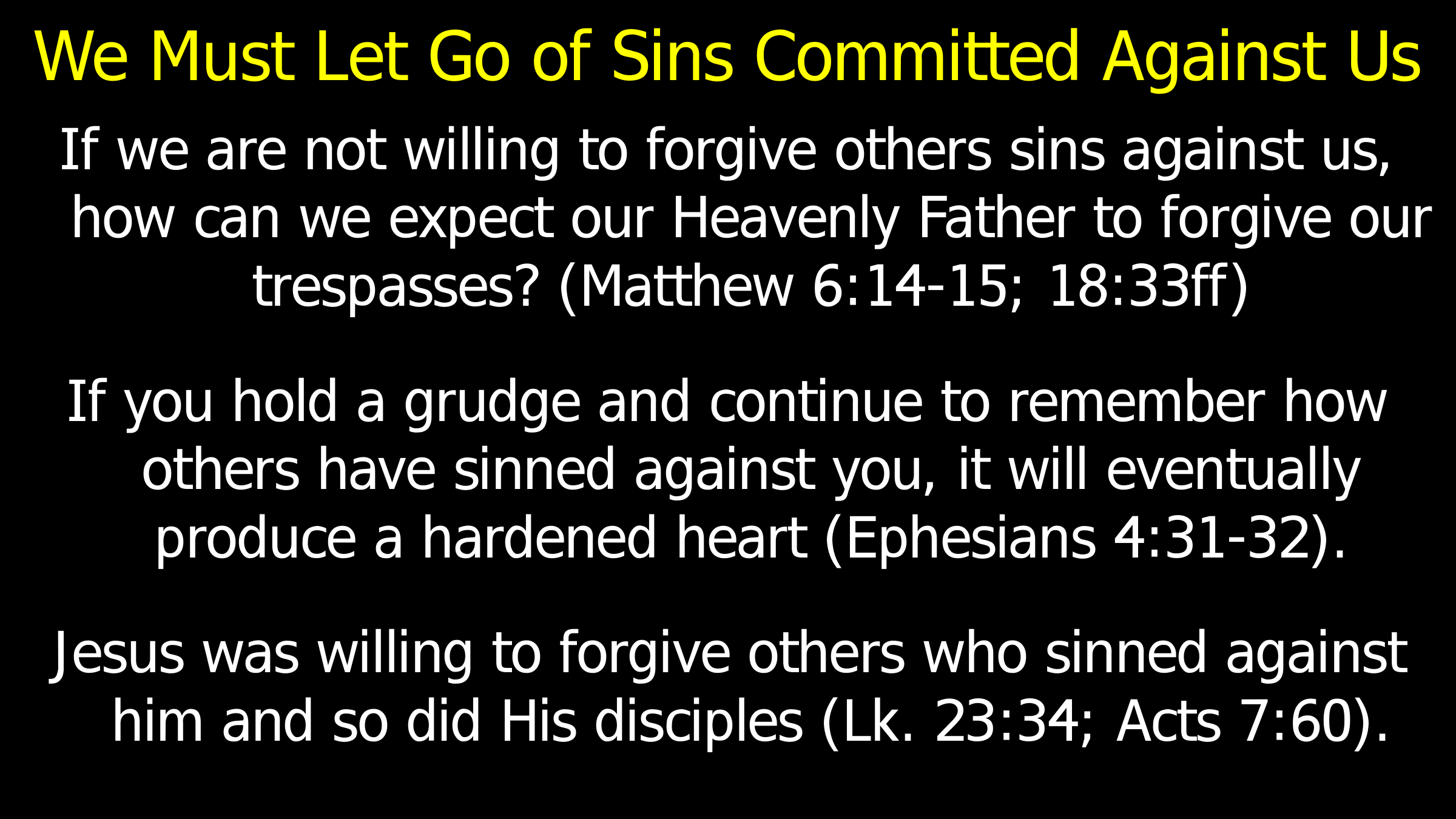

# We Must Let Go of Sins Committed Against Us
If we are not willing to forgive others sins against us, how can we expect our Heavenly Father to forgive our trespasses? (Matthew 6:14-15; 18:33ff)

If you hold a grudge and continue to remember how others have sinned against you, it will eventually produce a hardened heart (Ephesians 4:31-32).

Jesus was willing to forgive others who sinned against him and so did His disciples (Lk. 23:34; Acts 7:60).